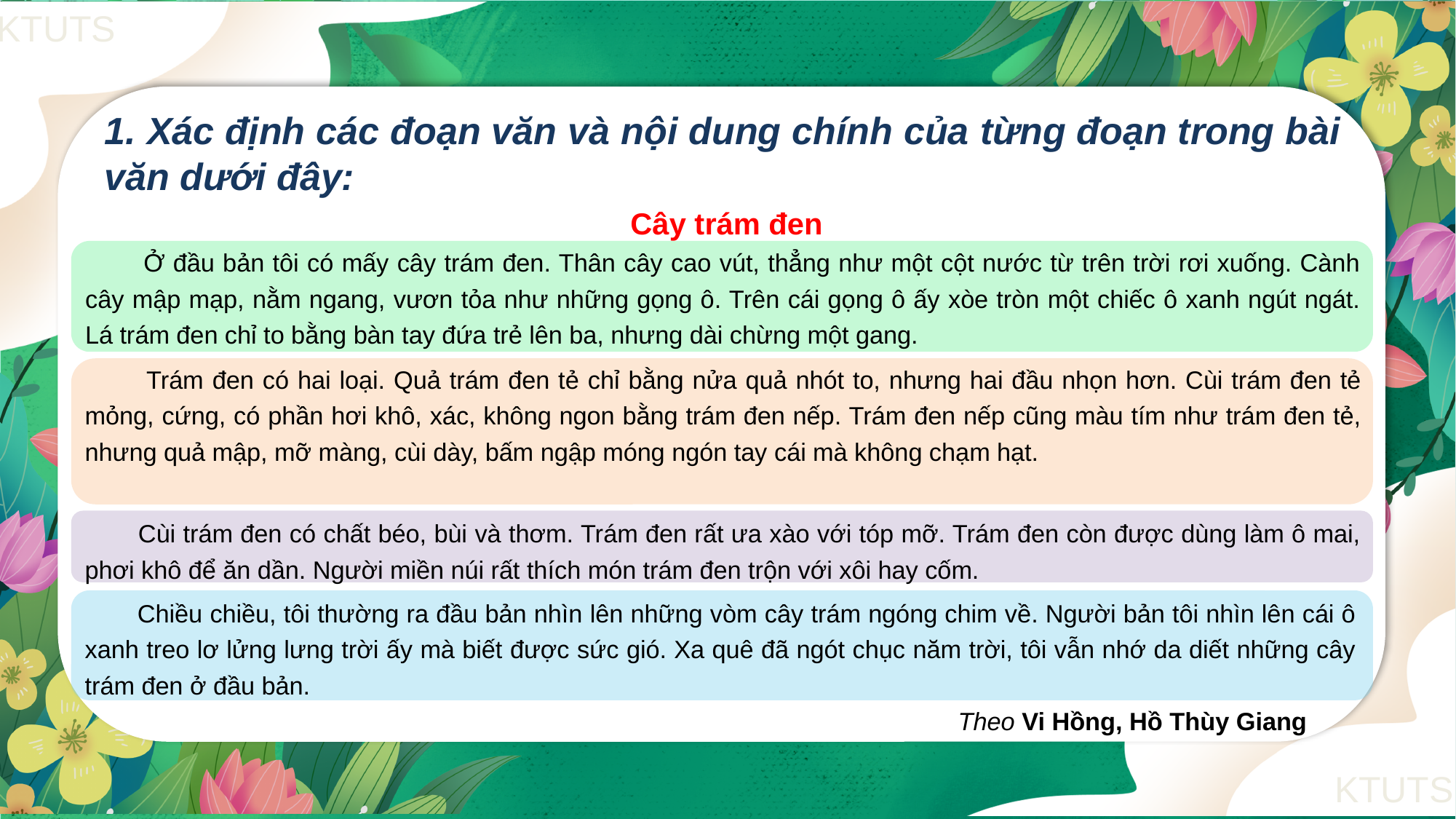

1. Xác định các đoạn văn và nội dung chính của từng đoạn trong bài văn dưới đây:
 Cây trám đen
       Ở đầu bản tôi có mấy cây trám đen. Thân cây cao vút, thẳng như một cột nước từ trên trời rơi xuống. Cành cây mập mạp, nằm ngang, vươn tỏa như những gọng ô. Trên cái gọng ô ấy xòe tròn một chiếc ô xanh ngút ngát. Lá trám đen chỉ to bằng bàn tay đứa trẻ lên ba, nhưng dài chừng một gang.

       Trám đen có hai loại. Quả trám đen tẻ chỉ bằng nửa quả nhót to, nhưng hai đầu nhọn hơn. Cùi trám đen tẻ mỏng, cứng, có phần hơi khô, xác, không ngon bằng trám đen nếp. Trám đen nếp cũng màu tím như trám đen tẻ, nhưng quả mập, mỡ màng, cùi dày, bấm ngập móng ngón tay cái mà không chạm hạt.

       Cùi trám đen có chất béo, bùi và thơm. Trám đen rất ưa xào với tóp mỡ. Trám đen còn được dùng làm ô mai, phơi khô để ăn dần. Người miền núi rất thích món trám đen trộn với xôi hay cốm.

       Chiều chiều, tôi thường ra đầu bản nhìn lên những vòm cây trám ngóng chim về. Người bản tôi nhìn lên cái ô xanh treo lơ lửng lưng trời ấy mà biết được sức gió. Xa quê đã ngót chục năm trời, tôi vẫn nhớ da diết những cây trám đen ở đầu bản.
								Theo Vi Hồng, Hồ Thùy Giang